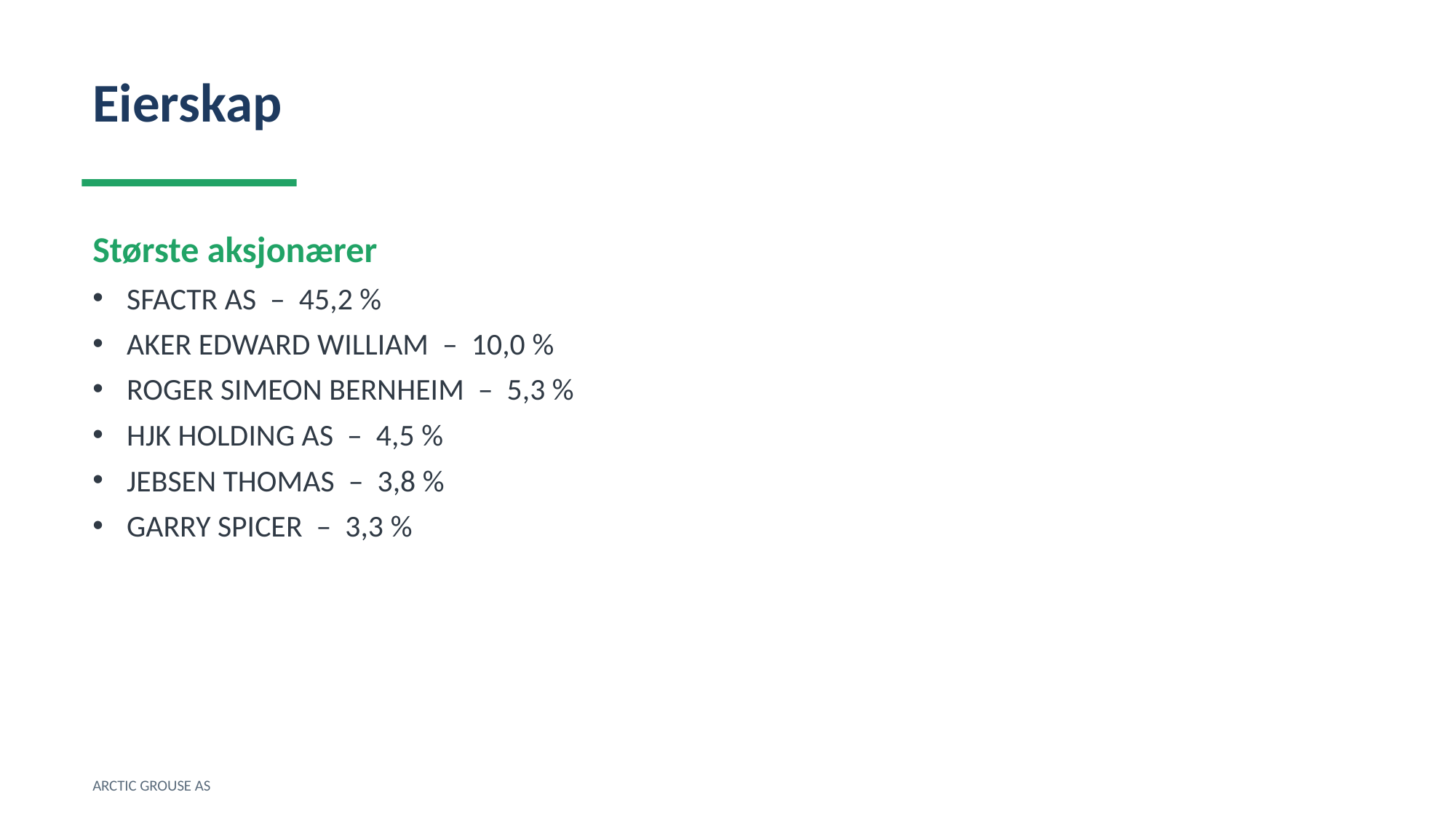

Eierskap

Største aksjonærer
SFACTR AS  –  45,2 %
AKER EDWARD WILLIAM  –  10,0 %
ROGER SIMEON BERNHEIM  –  5,3 %
HJK HOLDING AS  –  4,5 %
JEBSEN THOMAS  –  3,8 %
GARRY SPICER  –  3,3 %
ARCTIC GROUSE AS